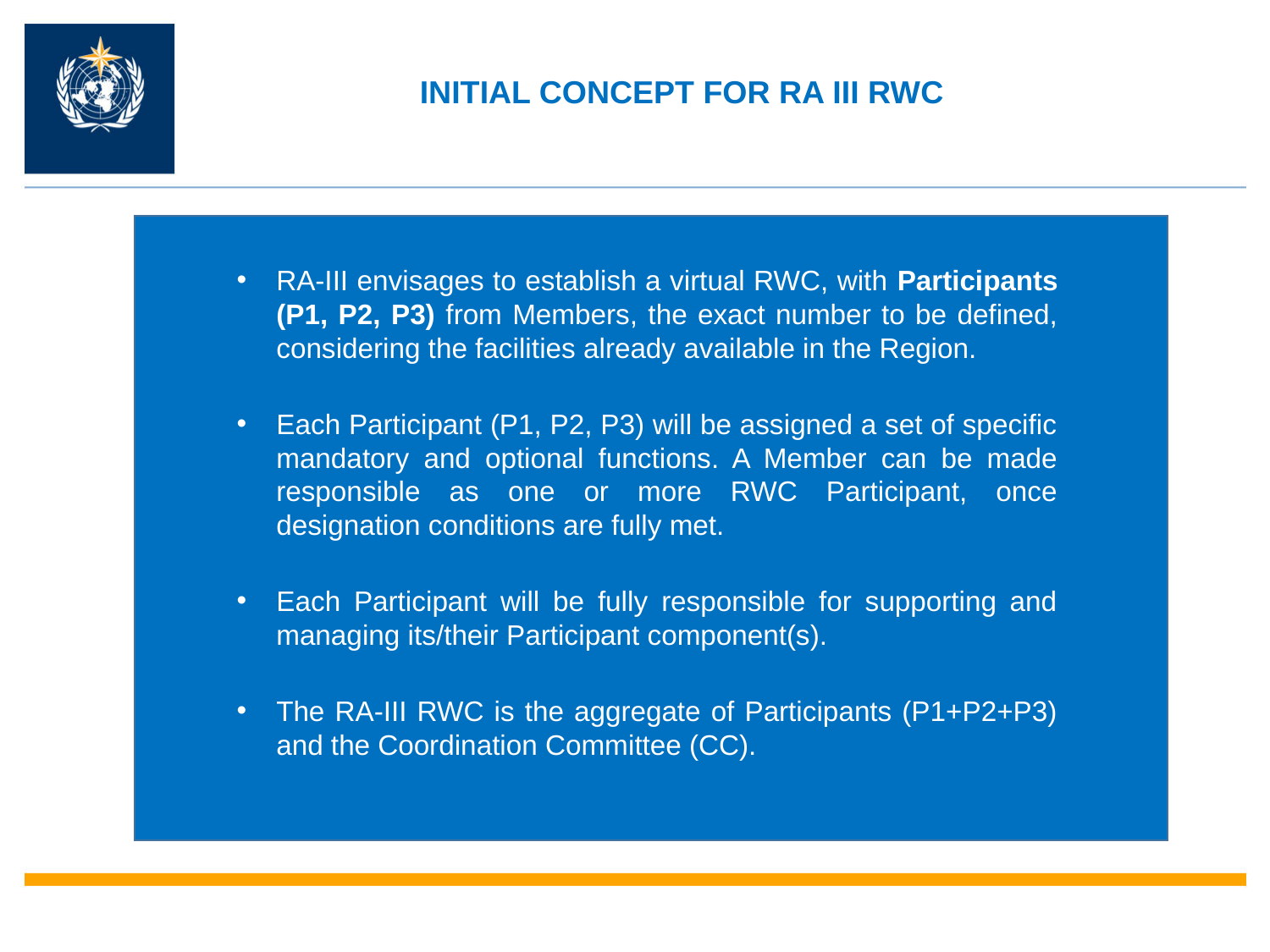

INITIAL CONCEPT FOR RA III RWC

RA-III envisages to establish a virtual RWC, with Participants (P1, P2, P3) from Members, the exact number to be defined, considering the facilities already available in the Region.
Each Participant (P1, P2, P3) will be assigned a set of specific mandatory and optional functions. A Member can be made responsible as one or more RWC Participant, once designation conditions are fully met.
Each Participant will be fully responsible for supporting and managing its/their Participant component(s).
The RA-III RWC is the aggregate of Participants (P1+P2+P3) and the Coordination Committee (CC).